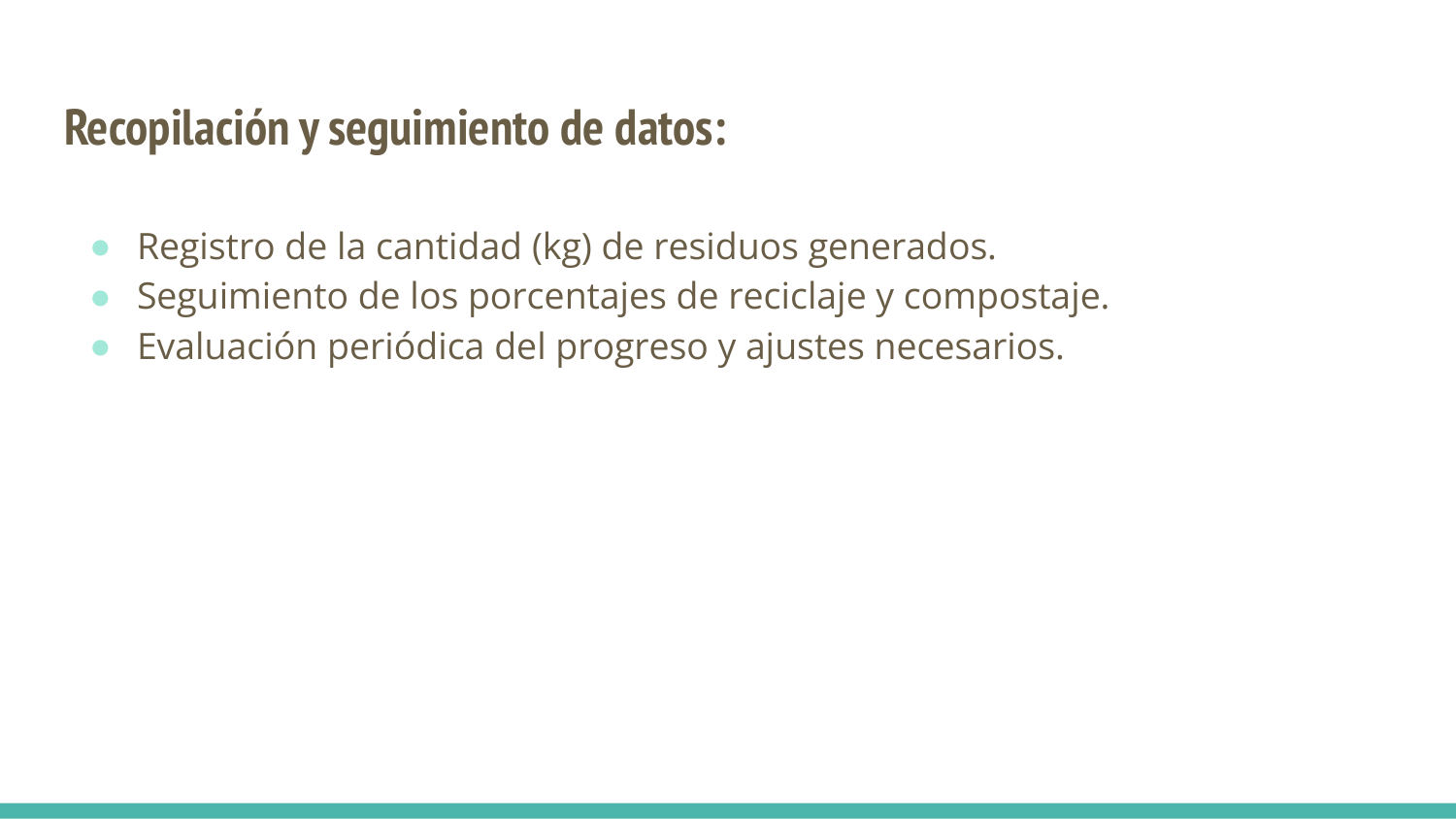

# Recopilación y seguimiento de datos:
Registro de la cantidad (kg) de residuos generados.
Seguimiento de los porcentajes de reciclaje y compostaje.
Evaluación periódica del progreso y ajustes necesarios.